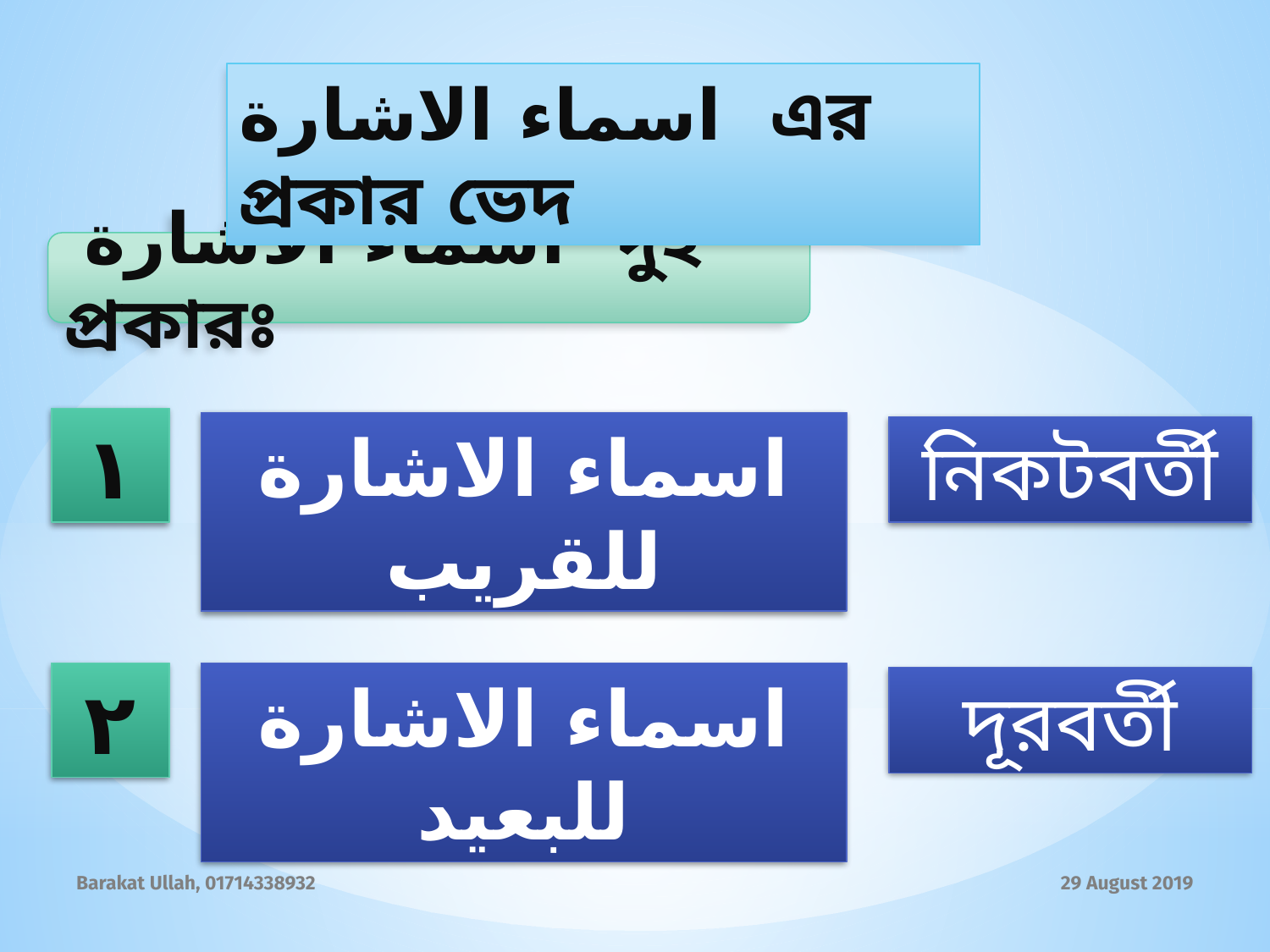

اسماء الاشارة  এর প্রকার ভেদ
 اسماء الاشارة  দুই প্রকারঃ
١
اسماء الاشارة للقريب
নিকটবর্তী
٢
اسماء الاشارة للبعيد
দূরবর্তী
Barakat Ullah, 01714338932
29 August 2019